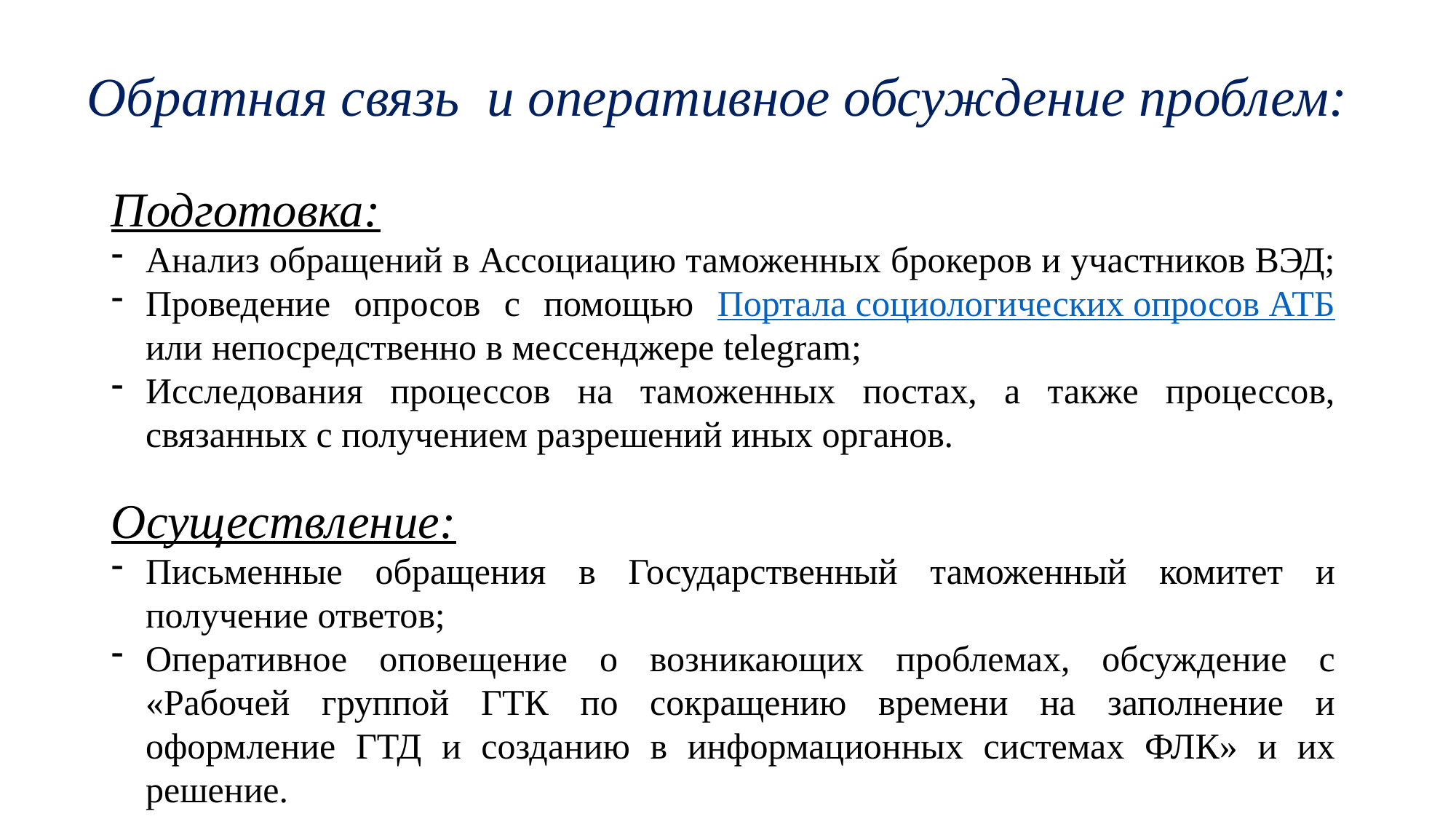

Обратная связь  и оперативное обсуждение проблем:
Подготовка:
Анализ обращений в Ассоциацию таможенных брокеров и участников ВЭД;
Проведение опросов с помощью Портала социологических опросов АТБ или непосредственно в мессенджере telegram;
Исследования процессов на таможенных постах, а также процессов, связанных с получением разрешений иных органов.
Осуществление:
Письменные обращения в Государственный таможенный комитет и получение ответов;
Оперативное оповещение о возникающих проблемах, обсуждение с «Рабочей группой ГТК по сокращению времени на заполнение и оформление ГТД и созданию в информационных системах ФЛК» и их решение.